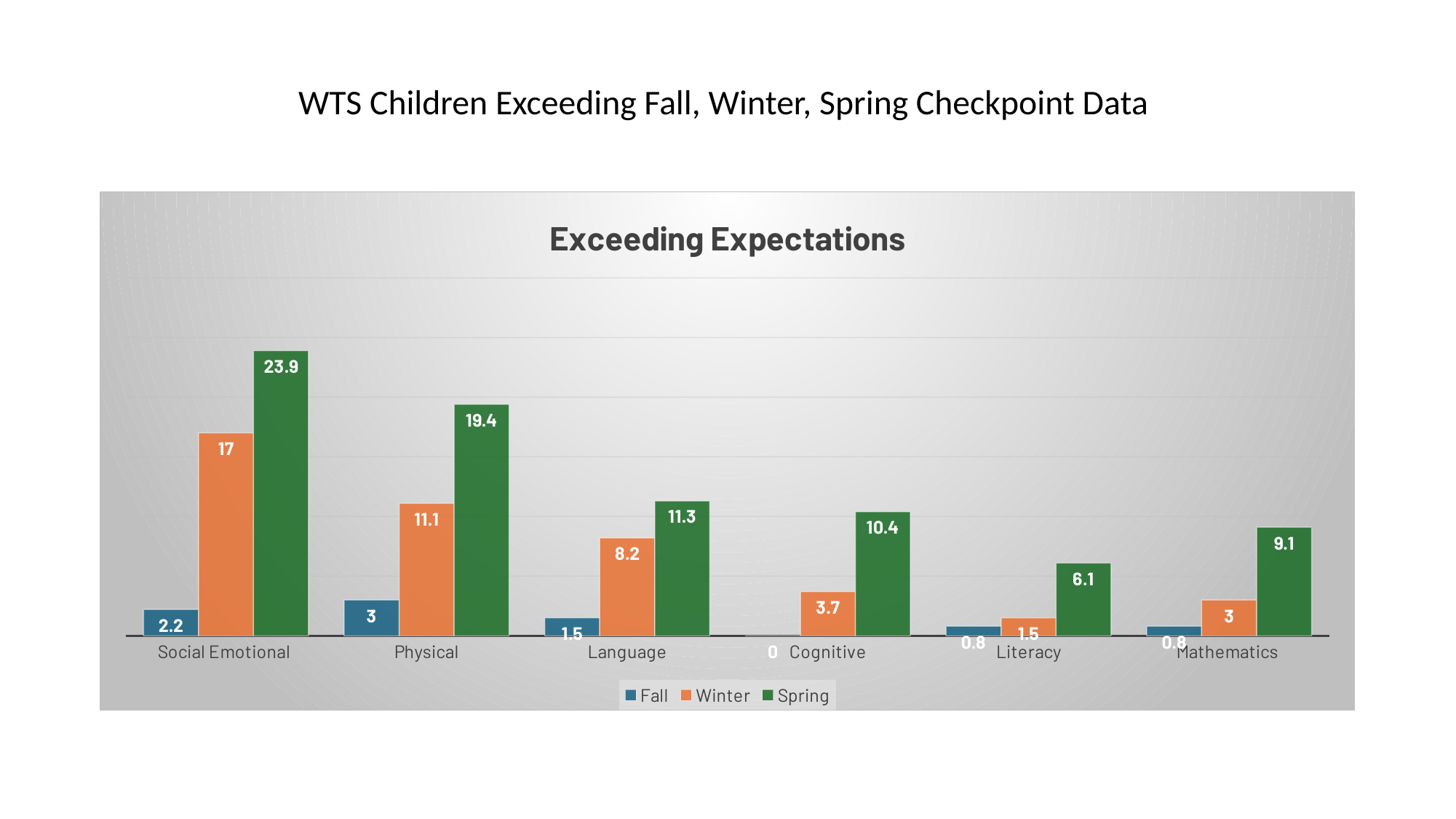

# WTS Children Exceeding Fall, Winter, Spring Checkpoint Data ​

### Chart: Exceeding Expectations

| Category | Fall | Winter | Spring |
|---|---|---|---|
| Social Emotional  | 2.2 | 17.0 | 23.9 |
| Physical | 3.0 | 11.1 | 19.4 |
| Language | 1.5 | 8.2 | 11.3 |
| Cognitive | 0.0 | 3.7 | 10.4 |
| Literacy | 0.8 | 1.5 | 6.1 |
| Mathematics  | 0.8 | 3.0 | 9.1 |